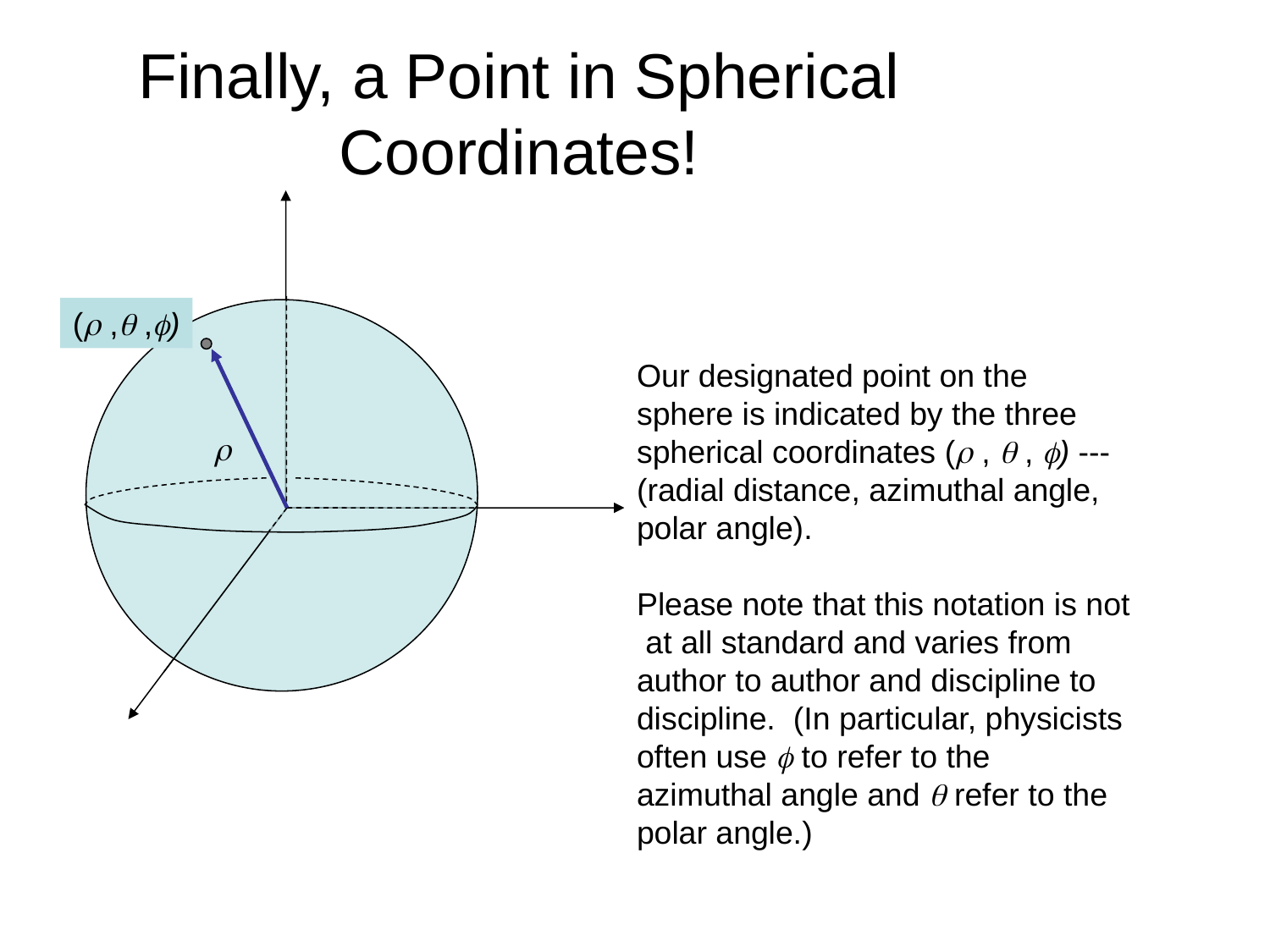

Finally, a Point in Spherical Coordinates!

(ρ ,θ ,φ)

Our designated point on the sphere is indicated by the three spherical coordinates (ρ , θ , φ) ---(radial distance, azimuthal angle, polar angle).

Please note that this notation is not  at all standard and varies from author to author and discipline to discipline.  (In particular, physicists often use φ to refer to the azimuthal angle and θ refer to the polar angle.)
ρ